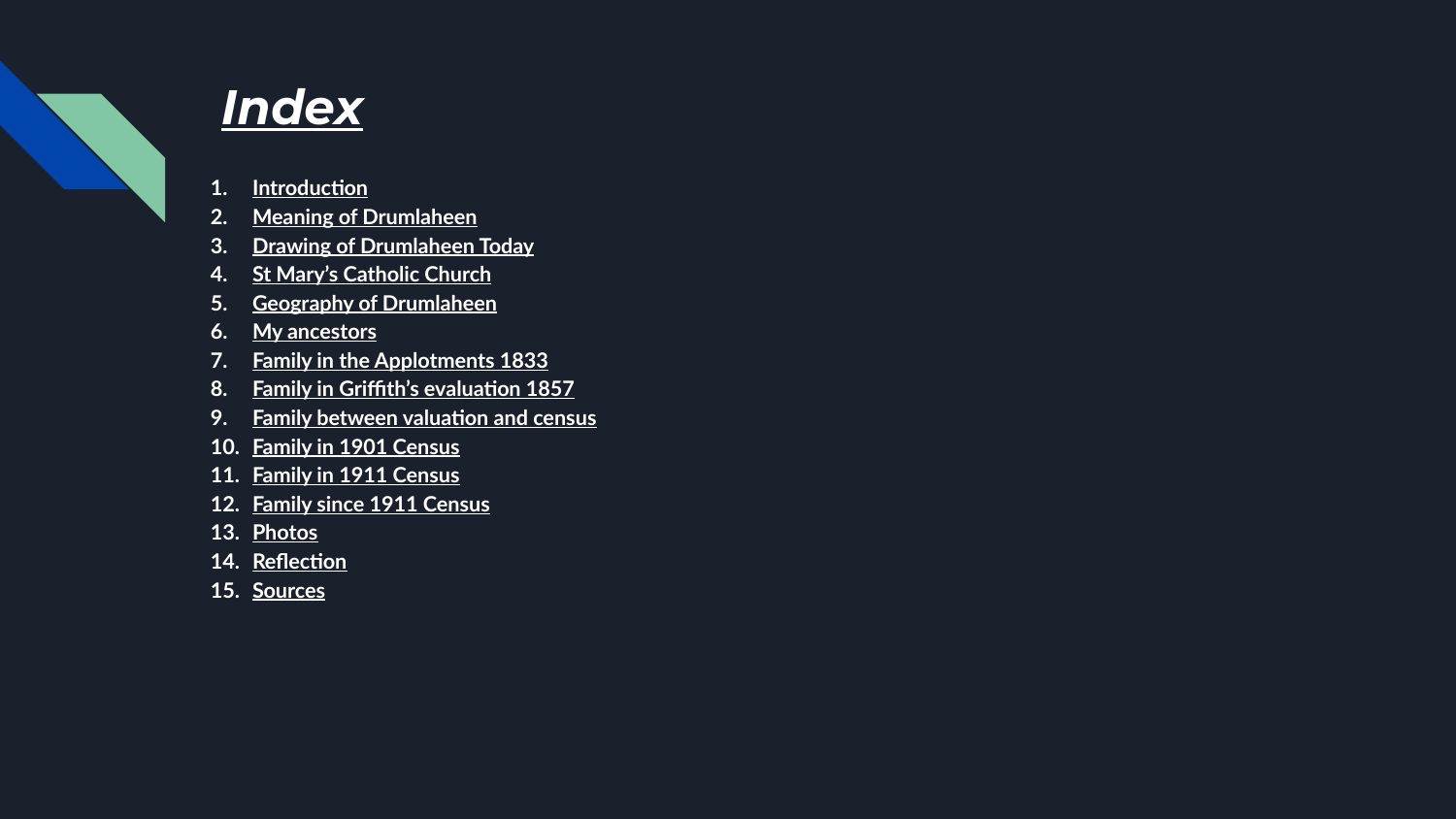

# Index
Introduction
Meaning of Drumlaheen
Drawing of Drumlaheen Today
St Mary’s Catholic Church
Geography of Drumlaheen
My ancestors
Family in the Applotments 1833
Family in Griffith’s evaluation 1857
Family between valuation and census
Family in 1901 Census
Family in 1911 Census
Family since 1911 Census
Photos
Reflection
Sources